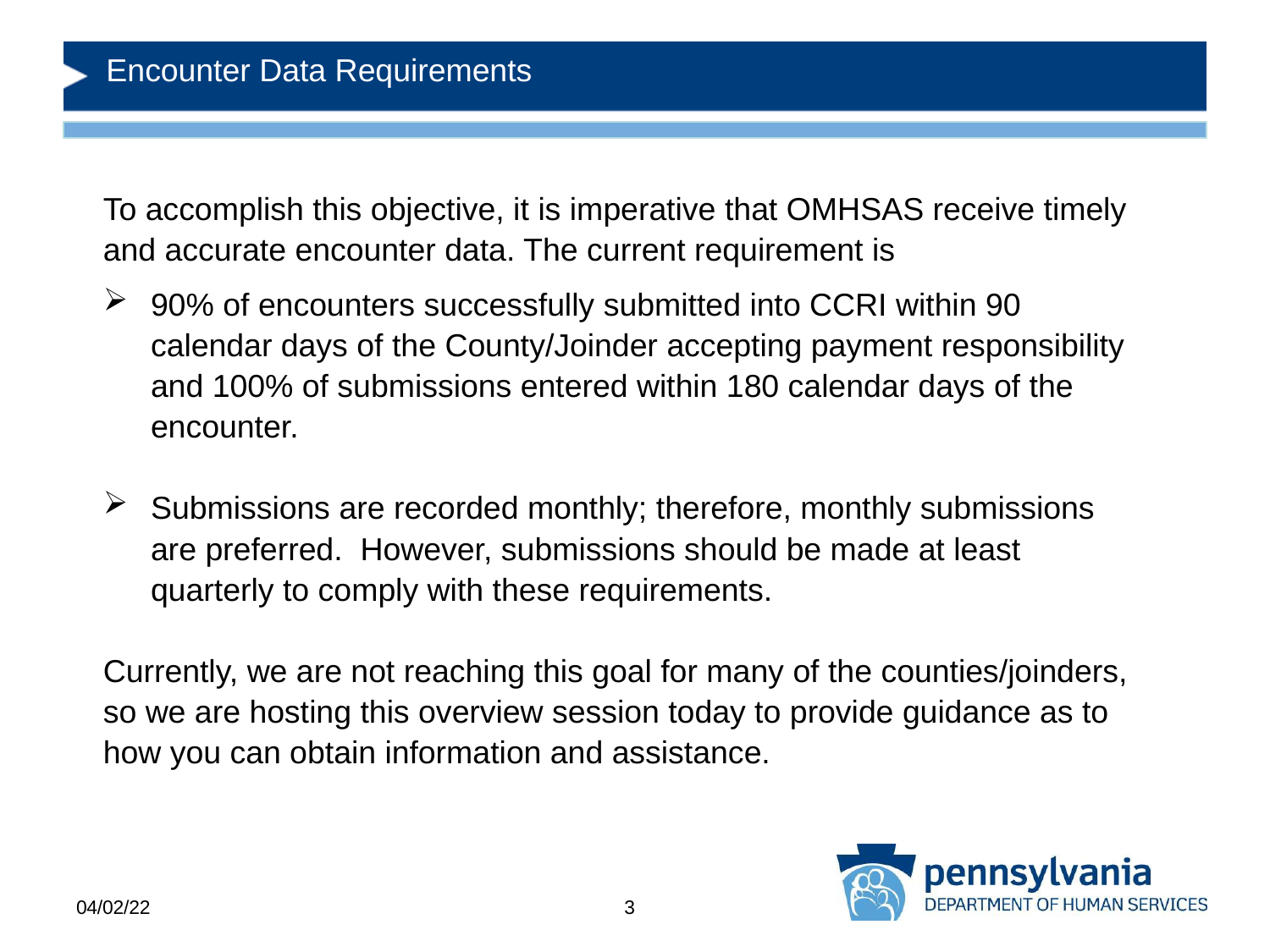

# Encounter Data Requirements
To accomplish this objective, it is imperative that OMHSAS receive timely and accurate encounter data. The current requirement is
90% of encounters successfully submitted into CCRI within 90 calendar days of the County/Joinder accepting payment responsibility and 100% of submissions entered within 180 calendar days of the encounter.

Submissions are recorded monthly; therefore, monthly submissions are preferred.  However, submissions should be made at least quarterly to comply with these requirements.

Currently, we are not reaching this goal for many of the counties/joinders, so we are hosting this overview session today to provide guidance as to how you can obtain information and assistance.
04/02/22

3